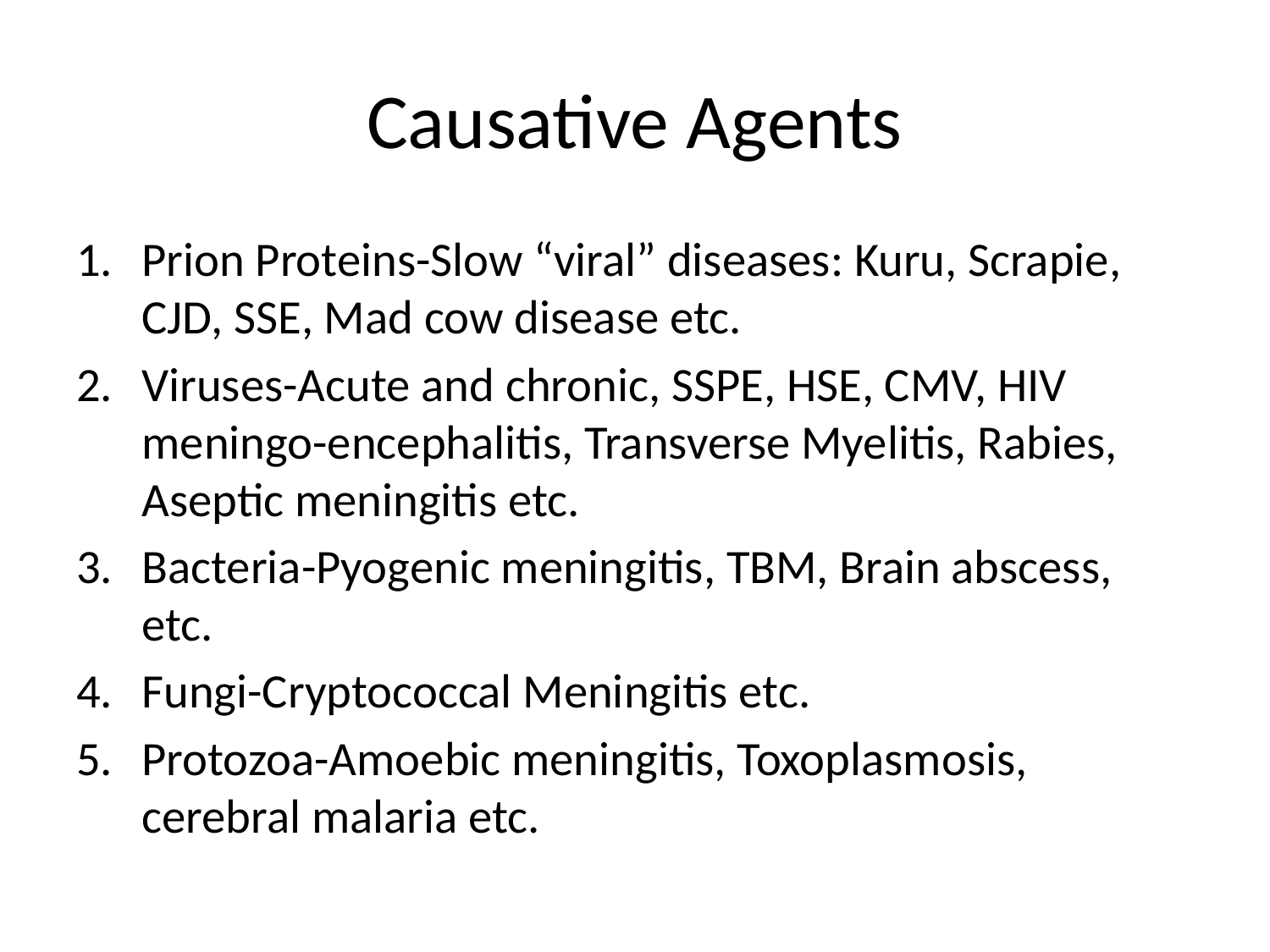

# Causative Agents
Prion Proteins-Slow “viral” diseases: Kuru, Scrapie, CJD, SSE, Mad cow disease etc.
Viruses-Acute and chronic, SSPE, HSE, CMV, HIV meningo-encephalitis, Transverse Myelitis, Rabies, Aseptic meningitis etc.
Bacteria-Pyogenic meningitis, TBM, Brain abscess, etc.
Fungi-Cryptococcal Meningitis etc.
Protozoa-Amoebic meningitis, Toxoplasmosis, cerebral malaria etc.